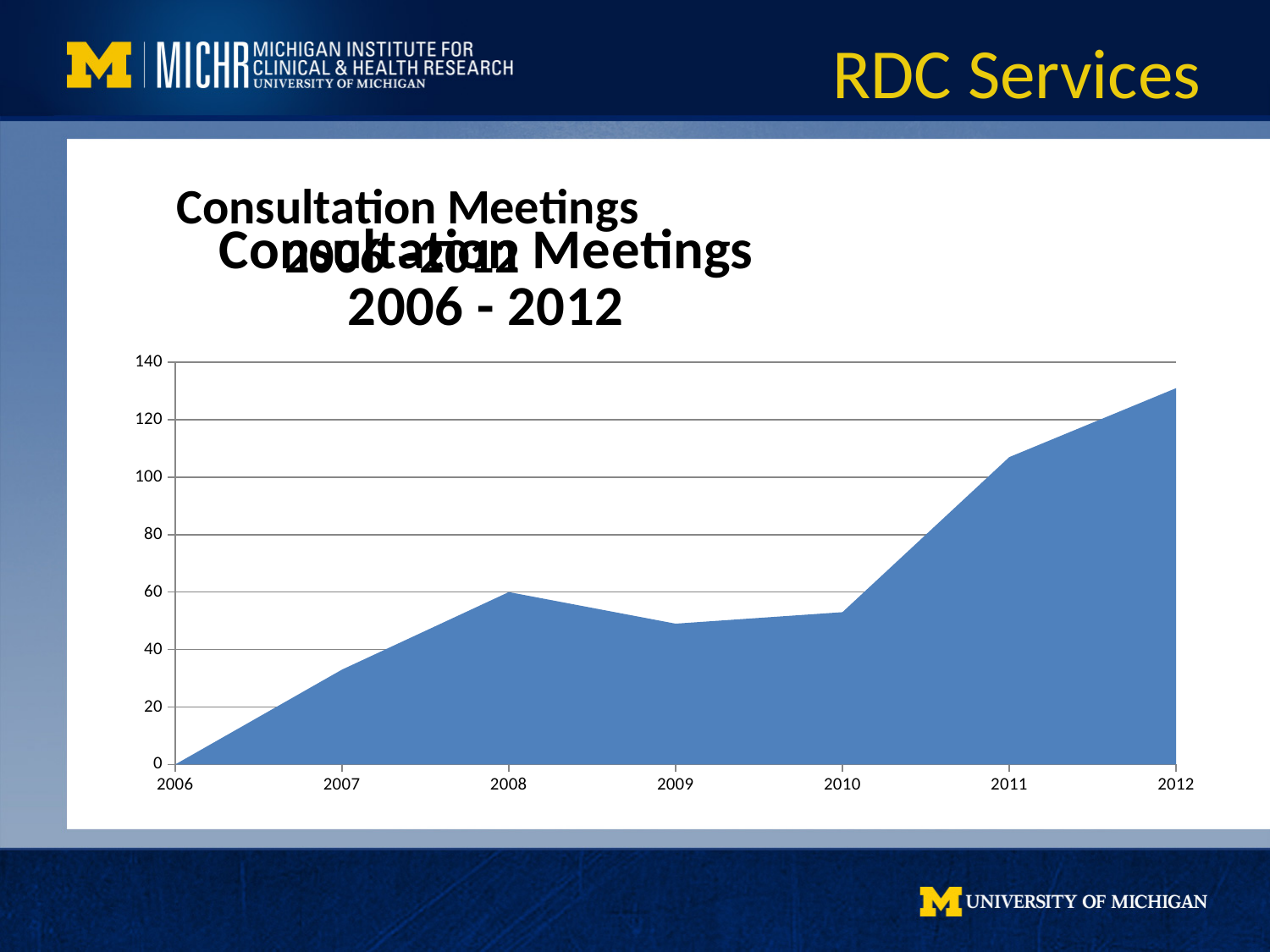

RDC Services

### Chart: Consultation Meetings
2006 –2012

| Category |
|---|

### Chart: Consultation Meetings
2006 - 2012

| Category |  |
|---|---|
| 2006 | 0.0 |
| 2007 | 33.0 |
| 2008 | 60.0 |
| 2009 | 49.0 |
| 2010 | 53.0 |
| 2011 | 107.0 |
| 2012 | 131.0 |